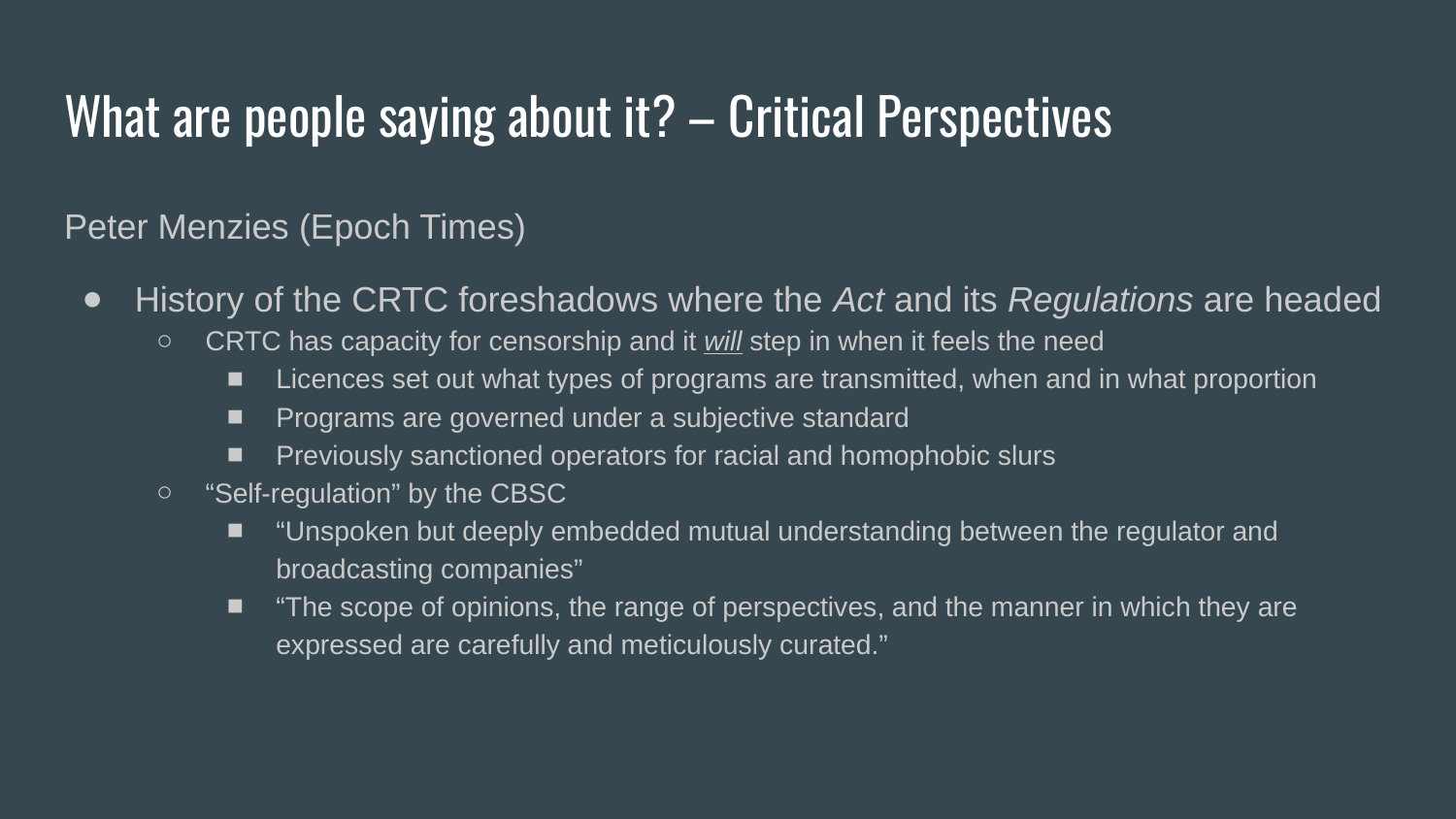

# What are people saying about it? – Critical Perspectives
Peter Menzies (Epoch Times)
History of the CRTC foreshadows where the Act and its Regulations are headed
CRTC has capacity for censorship and it will step in when it feels the need
Licences set out what types of programs are transmitted, when and in what proportion
Programs are governed under a subjective standard
Previously sanctioned operators for racial and homophobic slurs
“Self-regulation” by the CBSC
“Unspoken but deeply embedded mutual understanding between the regulator and broadcasting companies”
“The scope of opinions, the range of perspectives, and the manner in which they are expressed are carefully and meticulously curated.”